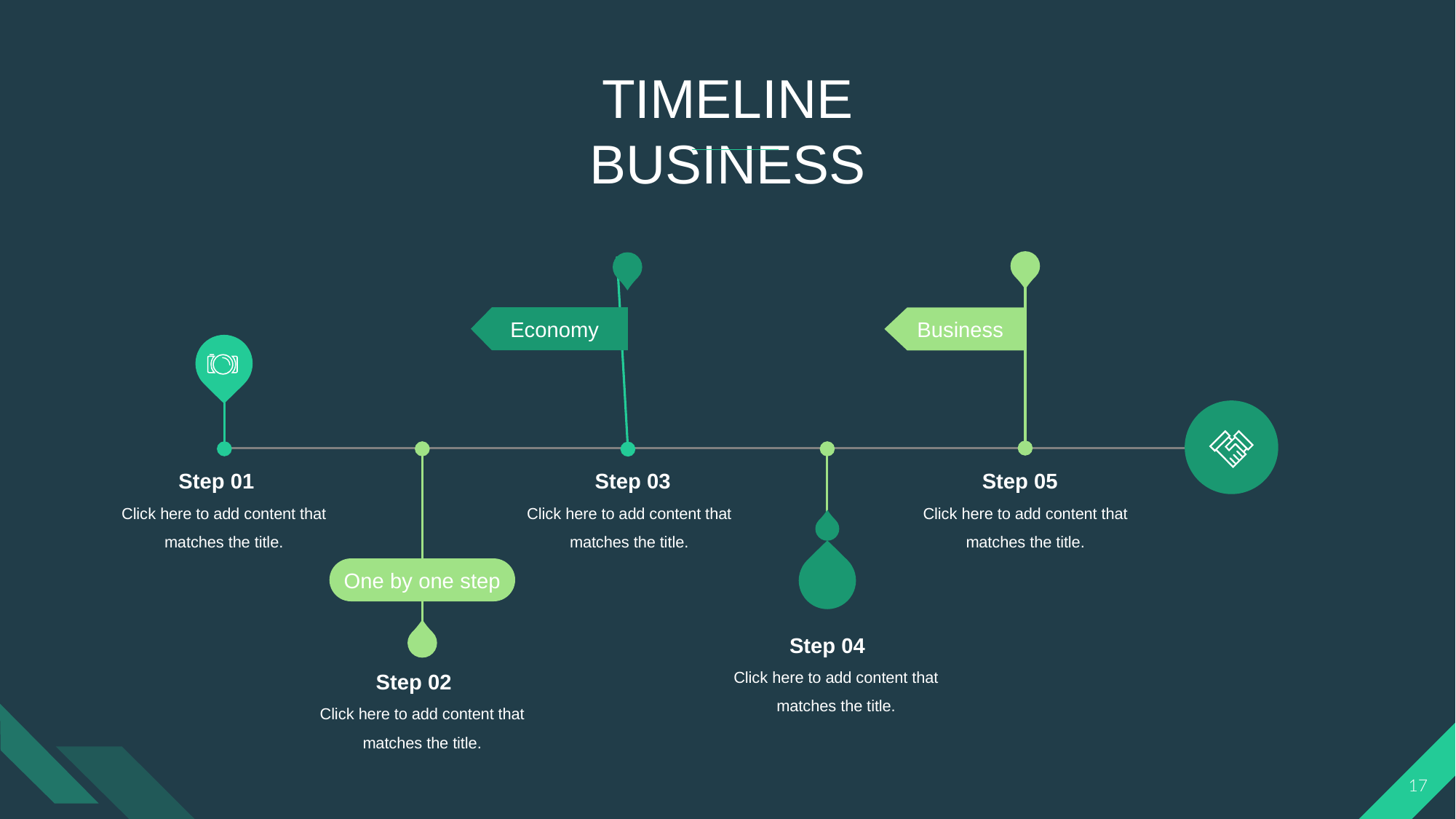

TIMELINE BUSINESS

Business

Economy

One by one step

Step 01
Step 03
Step 05
Click here to add content that matches the title.
Click here to add content that matches the title.
Click here to add content that matches the title.
Step 04
Click here to add content that matches the title.
Step 02
Click here to add content that matches the title.